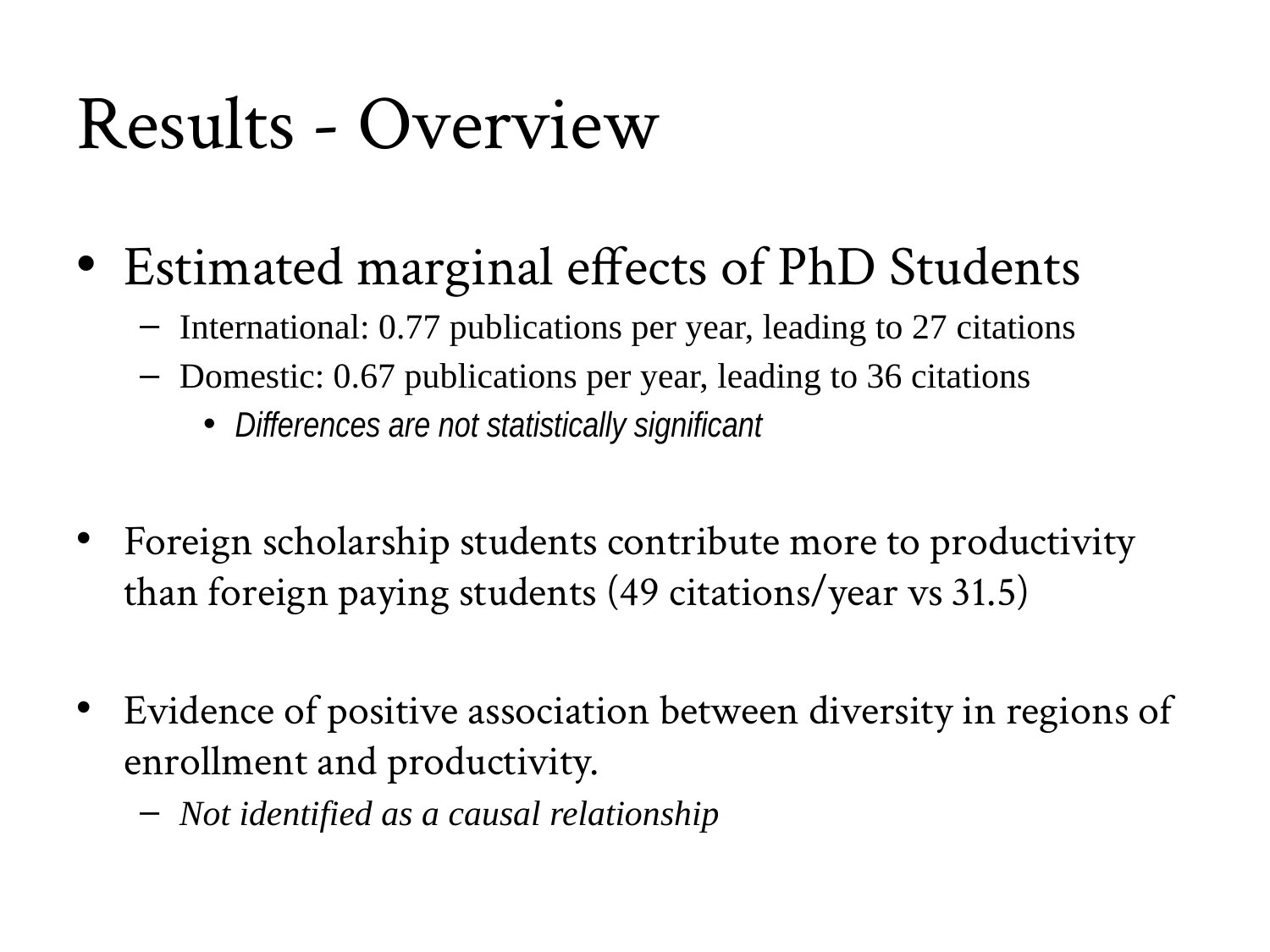

# Results - Overview
Estimated marginal effects of PhD Students
International: 0.77 publications per year, leading to 27 citations
Domestic: 0.67 publications per year, leading to 36 citations
Differences are not statistically significant

Foreign scholarship students contribute more to productivity than foreign paying students (49 citations/year vs 31.5)

Evidence of positive association between diversity in regions of enrollment and productivity.
Not identified as a causal relationship